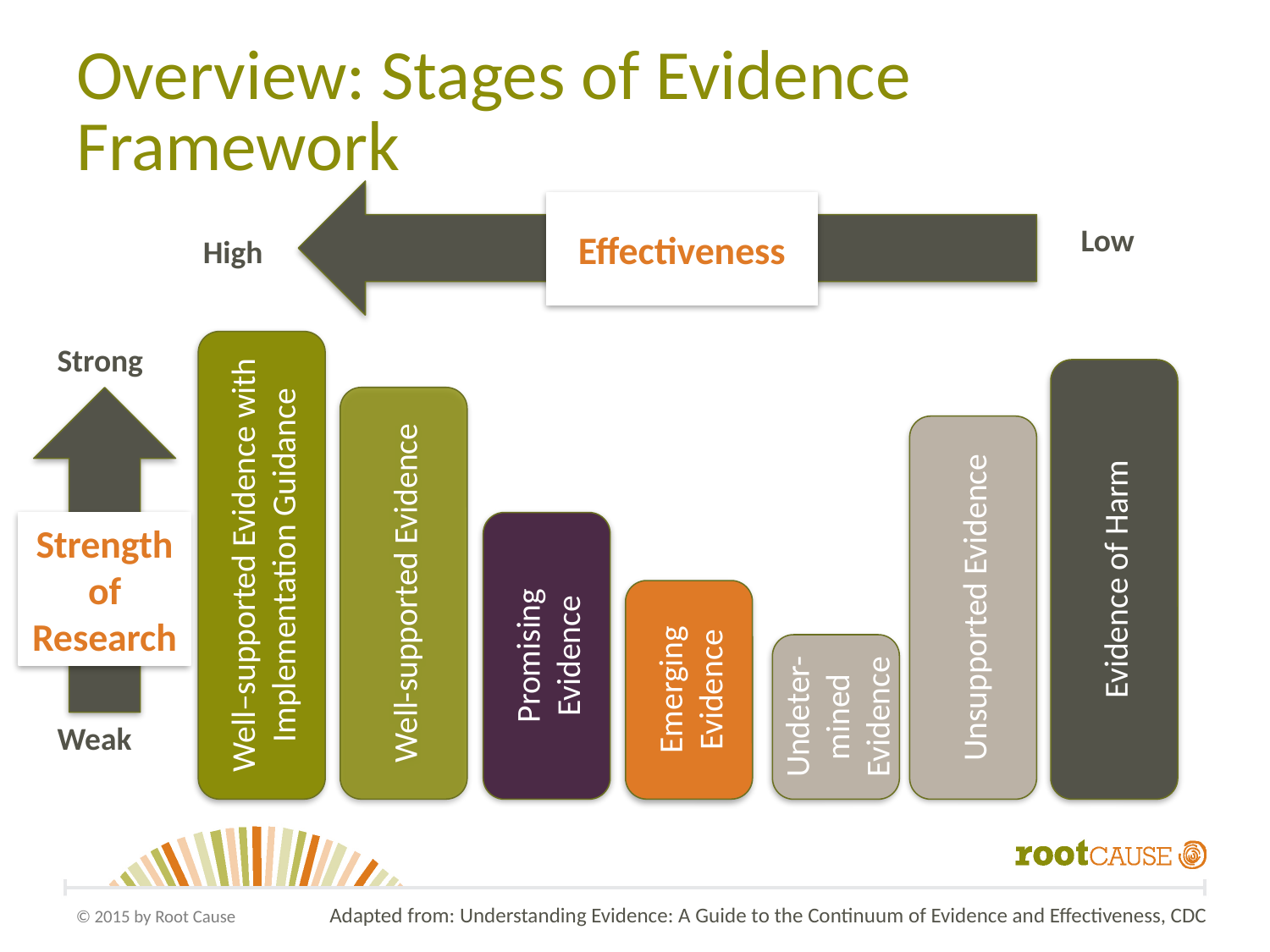

# Overview: Stages of Evidence Framework

Effectiveness
Low
High
Well–supported Evidence with Implementation Guidance
Strong
Evidence of Harm

Well-supported Evidence
Unsupported Evidence
Promising Evidence
Strength of Research
Emerging Evidence
Undeter-mined Evidence
Weak
Adapted from: Understanding Evidence: A Guide to the Continuum of Evidence and Effectiveness, CDC